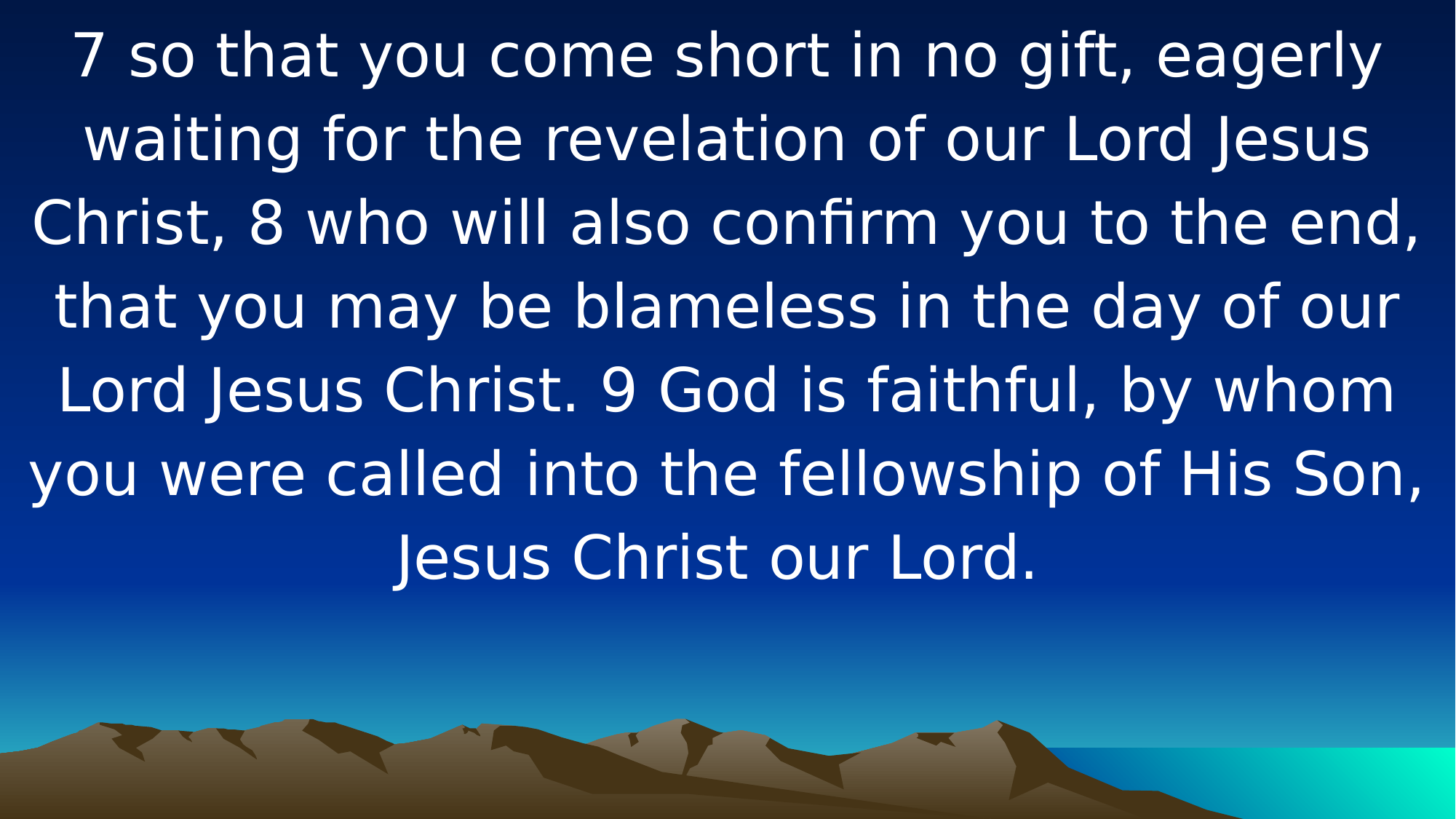

7 so that you come short in no gift, eagerly waiting for the revelation of our Lord Jesus Christ, 8 who will also confirm you to the end, that you may be blameless in the day of our Lord Jesus Christ. 9 God is faithful, by whom you were called into the fellowship of His Son, Jesus Christ our Lord.